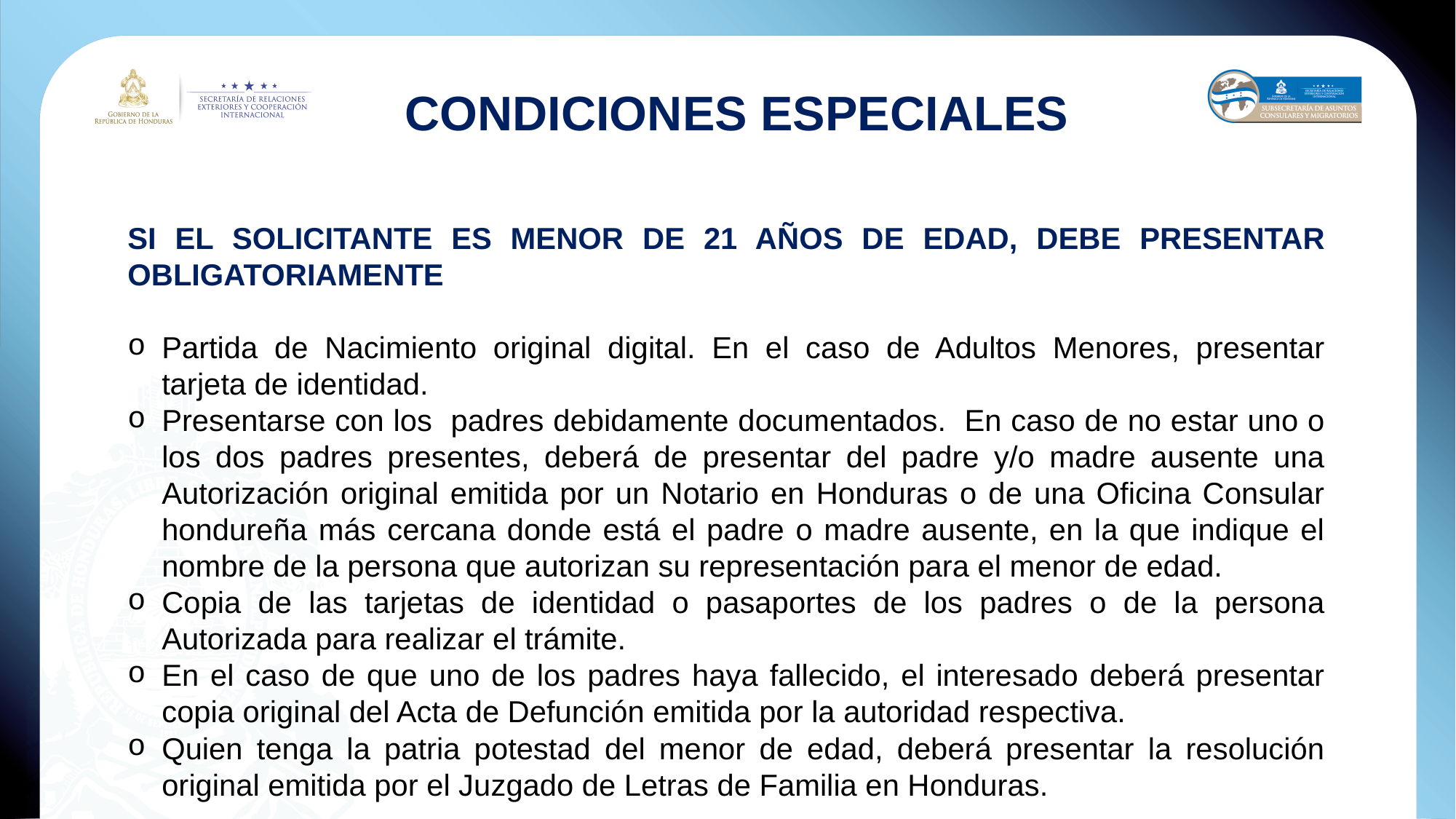

CONDICIONES ESPECIALES
SI EL SOLICITANTE ES MENOR DE 21 AÑOS DE EDAD, DEBE PRESENTAR OBLIGATORIAMENTE

Partida de Nacimiento original digital. En el caso de Adultos Menores, presentar tarjeta de identidad.
Presentarse con los  padres debidamente documentados.  En caso de no estar uno o los dos padres presentes, deberá de presentar del padre y/o madre ausente una Autorización original emitida por un Notario en Honduras o de una Oficina Consular hondureña más cercana donde está el padre o madre ausente, en la que indique el nombre de la persona que autorizan su representación para el menor de edad.
Copia de las tarjetas de identidad o pasaportes de los padres o de la persona Autorizada para realizar el trámite.
En el caso de que uno de los padres haya fallecido, el interesado deberá presentar copia original del Acta de Defunción emitida por la autoridad respectiva.
Quien tenga la patria potestad del menor de edad, deberá presentar la resolución original emitida por el Juzgado de Letras de Familia en Honduras.